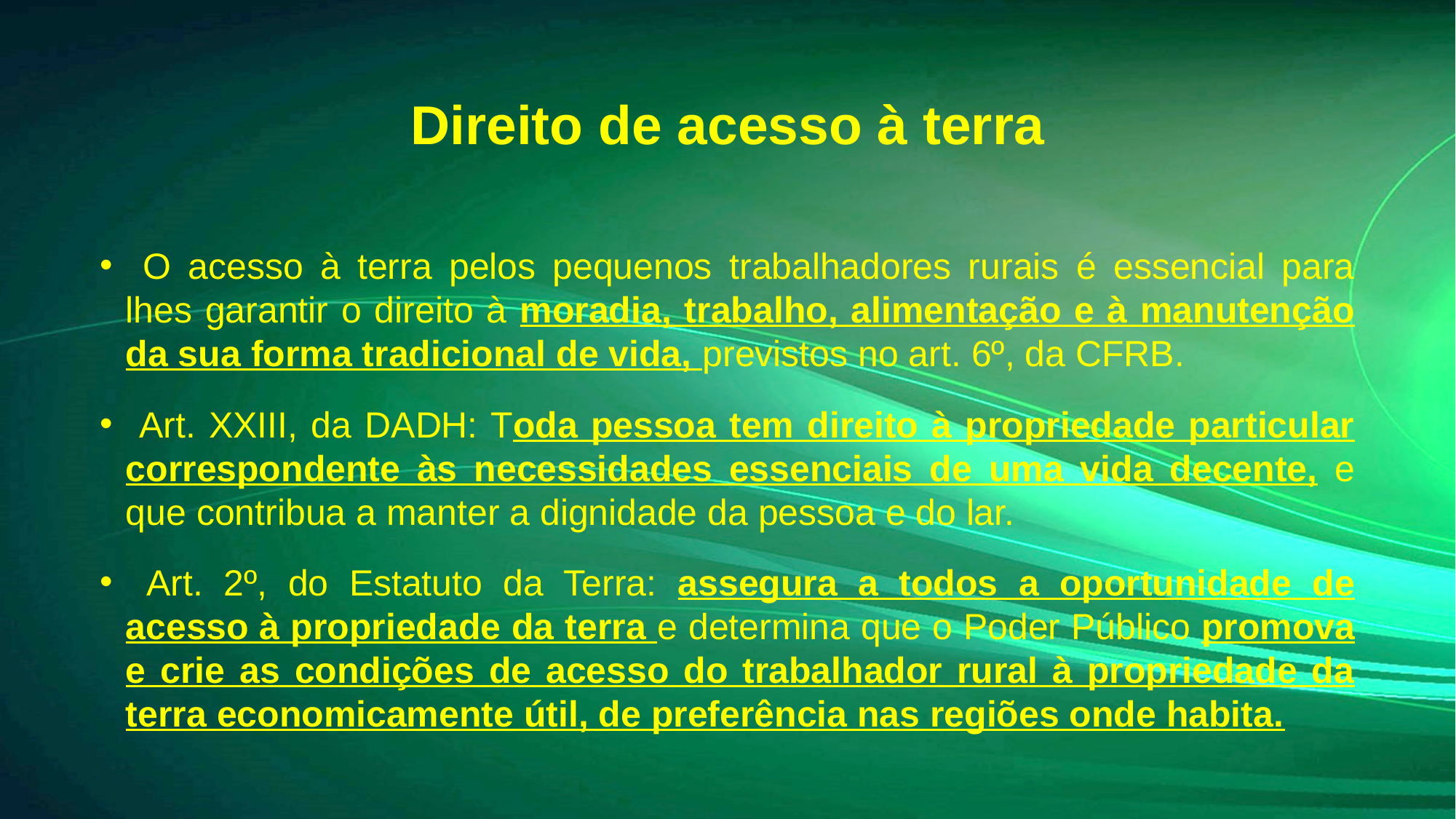

# Direito de acesso à terra

 O acesso à terra pelos pequenos trabalhadores rurais é essencial para lhes garantir o direito à moradia, trabalho, alimentação e à manutenção da sua forma tradicional de vida, previstos no art. 6º, da CFRB.
 Art. XXIII, da DADH: Toda pessoa tem direito à propriedade particular correspondente às necessidades essenciais de uma vida decente, e que contribua a manter a dignidade da pessoa e do lar.
 Art. 2º, do Estatuto da Terra: assegura a todos a oportunidade de acesso à propriedade da terra e determina que o Poder Público promova e crie as condições de acesso do trabalhador rural à propriedade da terra economicamente útil, de preferência nas regiões onde habita.